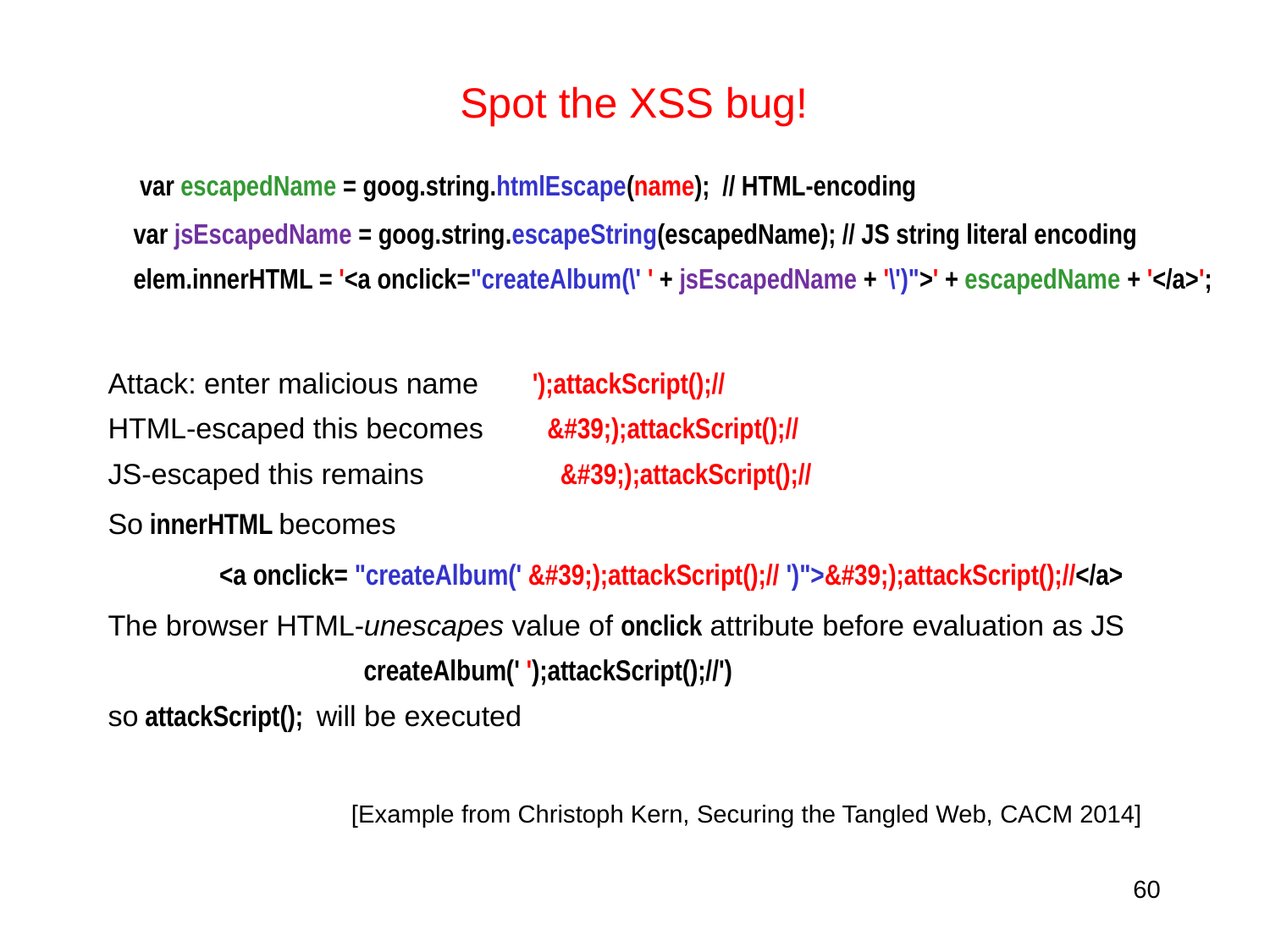

# Spot the XSS bug!
     var escapedName = goog.string.htmlEscape(name);  // HTML-encoding
    var jsEscapedName = goog.string.escapeString(escapedName); // JS string literal encoding
    elem.innerHTML = '<a onclick="createAlbum(\' ' + jsEscapedName + '\')">' + escapedName + '</a>';

Attack: enter malicious name        ');attackScript();//
HTML-escaped this becomes        &#39;);attackScript();//
JS-escaped this remains                 &#39;);attackScript();//
So innerHTML becomes
                 <a onclick= "createAlbum(' &#39;);attackScript();// ')">&#39;);attackScript();//</a>
The browser HTML-unescapes value of onclick attribute before evaluation as JS
                                       createAlbum(' ');attackScript();//')
so attackScript();  will be executed
[Example from Christoph Kern, Securing the Tangled Web, CACM 2014]
60